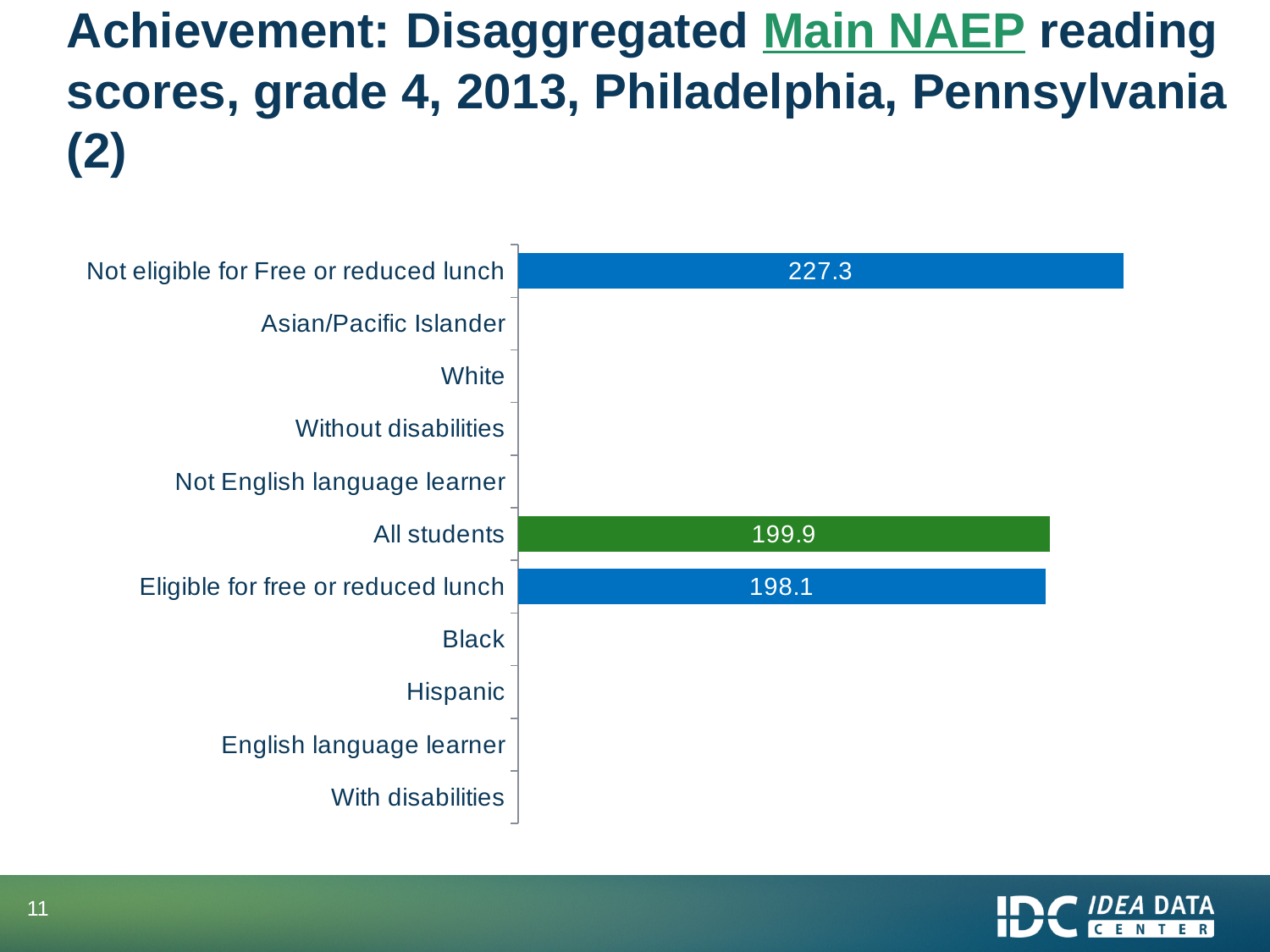

Achievement: Disaggregated Main NAEP reading scores, grade 4, 2013, Philadelphia, Pennsylvania (2)

### Chart

| Category |  |
|---|---|
| Not eligible for Free or reduced lunch | 227.3 |
| Asian/Pacific Islander | 214.9 |
| White | 214.0 |
| Without disabilities | 205.9 |
| Not English language learner | 202.2 |
| All students | 199.9 |
| Eligible for free or reduced lunch | 198.1 |
| Black | 196.4 |
| Hispanic | 193.3 |
| English language learner | 165.7 |
| With disabilities | 160.6 |
11